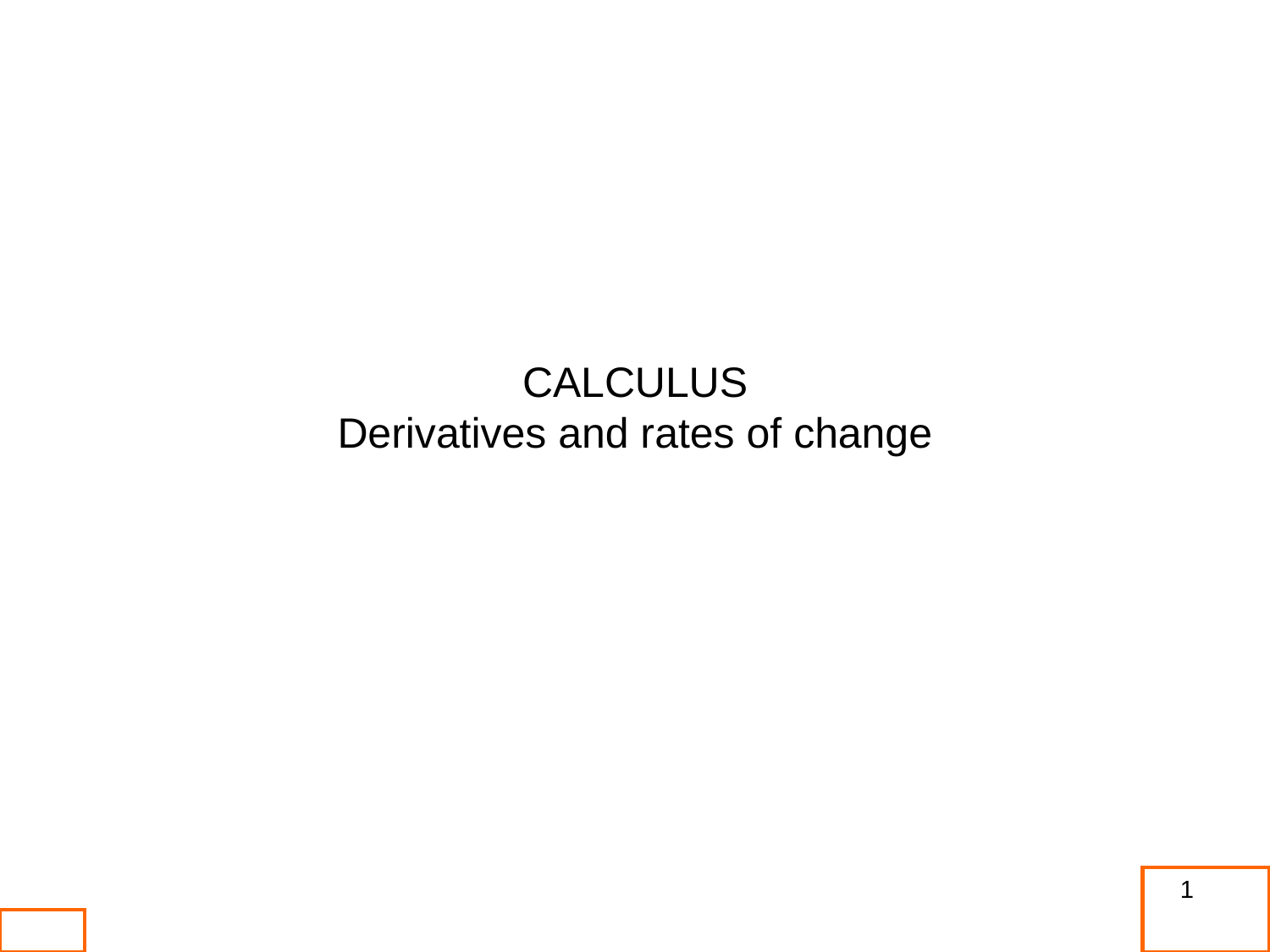

CALCULUS
Derivatives and rates of change
1